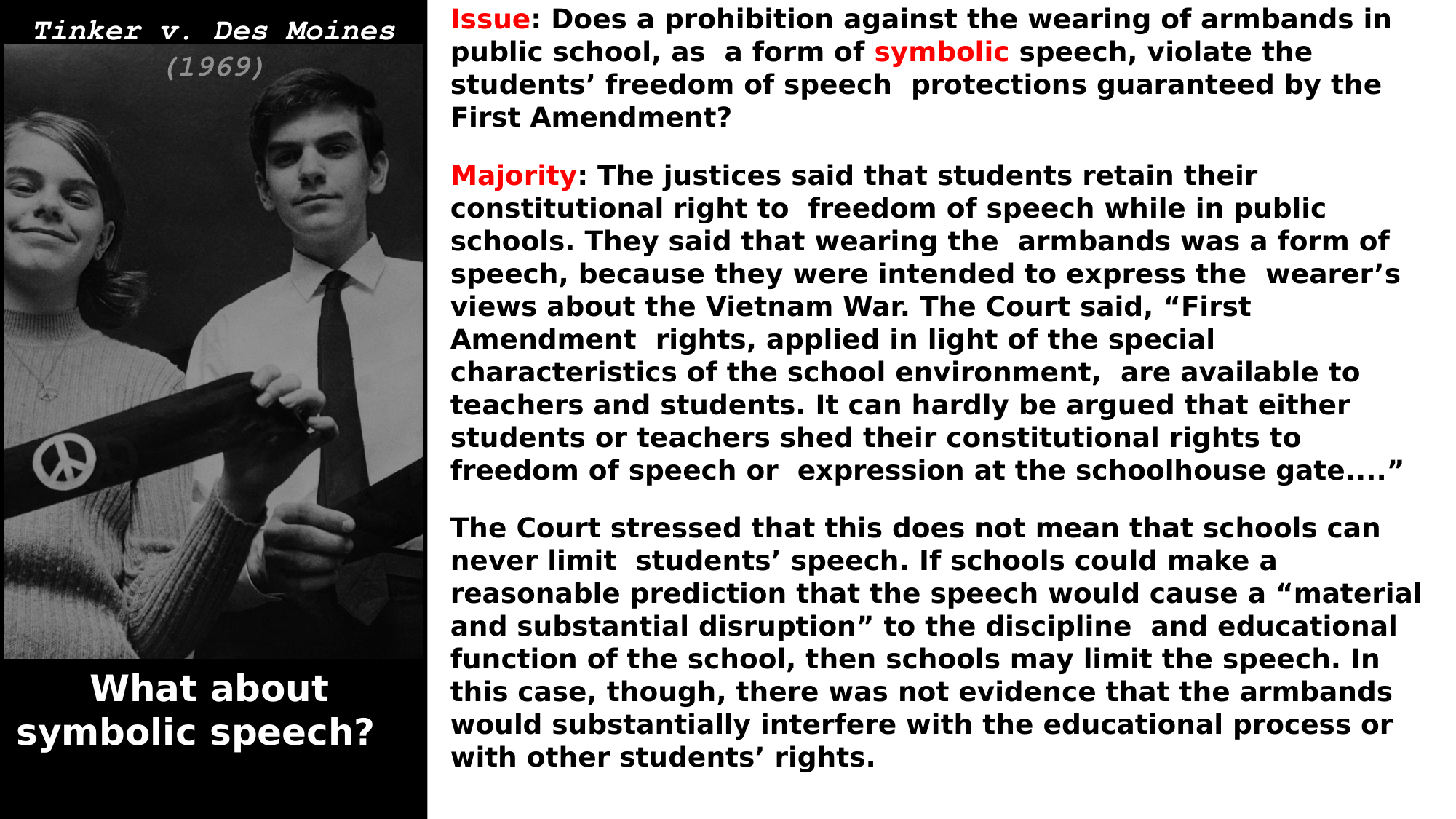

Issue: Does a prohibition against the wearing of armbands in public school, as  a form of symbolic speech, violate the students’ freedom of speech  protections guaranteed by the First Amendment?
Majority: The justices said that students retain their constitutional right to  freedom of speech while in public schools. They said that wearing the  armbands was a form of speech, because they were intended to express the  wearer’s views about the Vietnam War. The Court said, “First Amendment  rights, applied in light of the special characteristics of the school environment,  are available to teachers and students. It can hardly be argued that either  students or teachers shed their constitutional rights to freedom of speech or  expression at the schoolhouse gate....”
The Court stressed that this does not mean that schools can never limit  students’ speech. If schools could make a reasonable prediction that the speech would cause a “material and substantial disruption” to the discipline  and educational function of the school, then schools may limit the speech. In  this case, though, there was not evidence that the armbands would substantially interfere with the educational process or with other students’ rights.

# Tinker v. Des Moines (1969)

What about  symbolic speech?